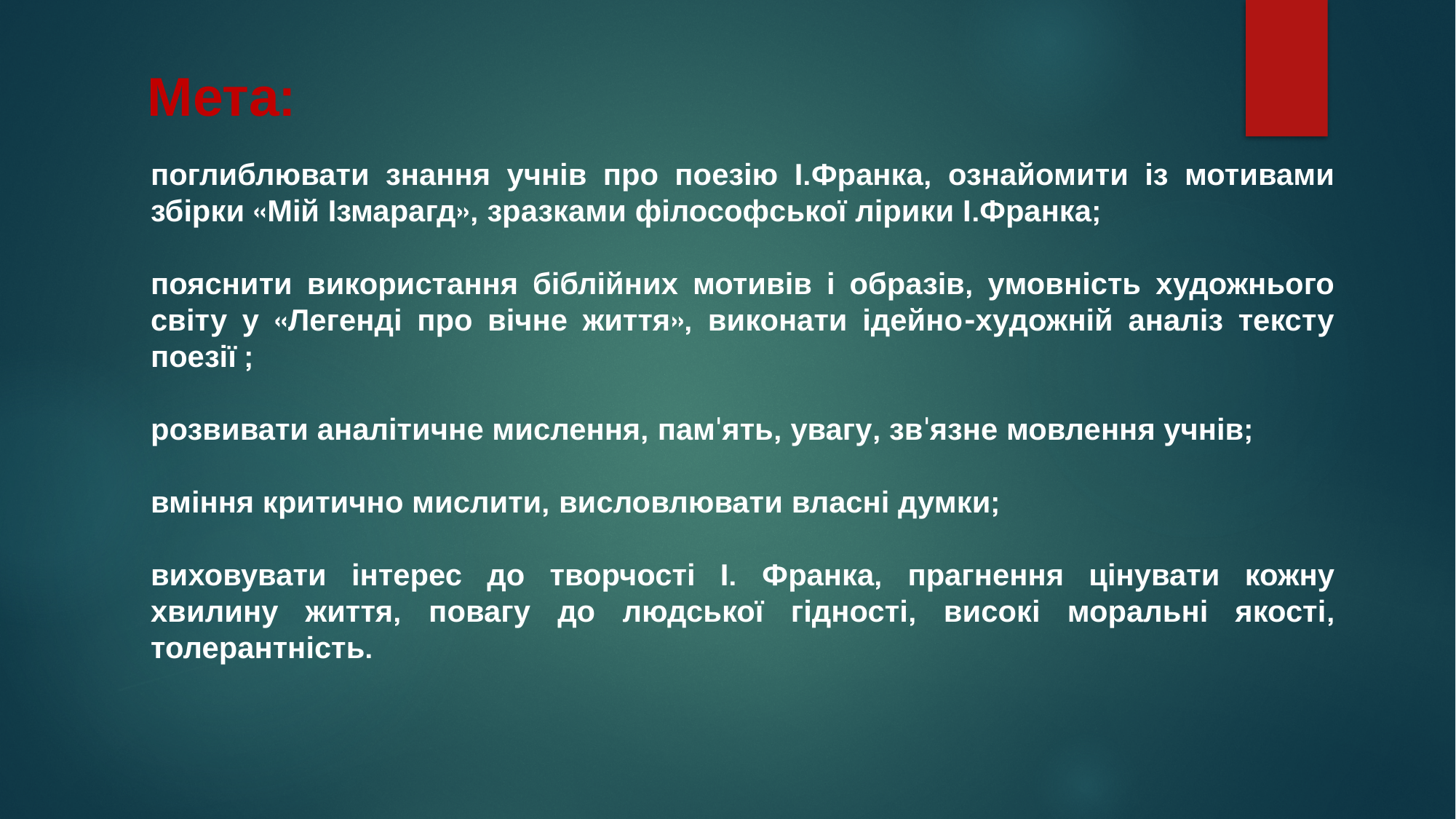

Мета:
поглиблювати знання учнів про поезію І.Франка, ознайомити із мотивами збірки «Мій Ізмарагд», зразками філософської лірики І.Франка;

пояснити використання біблійних мотивів і образів, умовність художнього світу у «Легенді про вічне життя», виконати ідейно-художній аналіз тексту поезії ;

розвивати аналітичне мислення, пам'ять, увагу, зв'язне мовлення учнів;

вміння критично мислити, висловлювати власні думки;

виховувати інтерес до творчості І. Франка, прагнення цінувати кожну хвилину життя, повагу до людської гідності, високі моральні якості, толерантність.